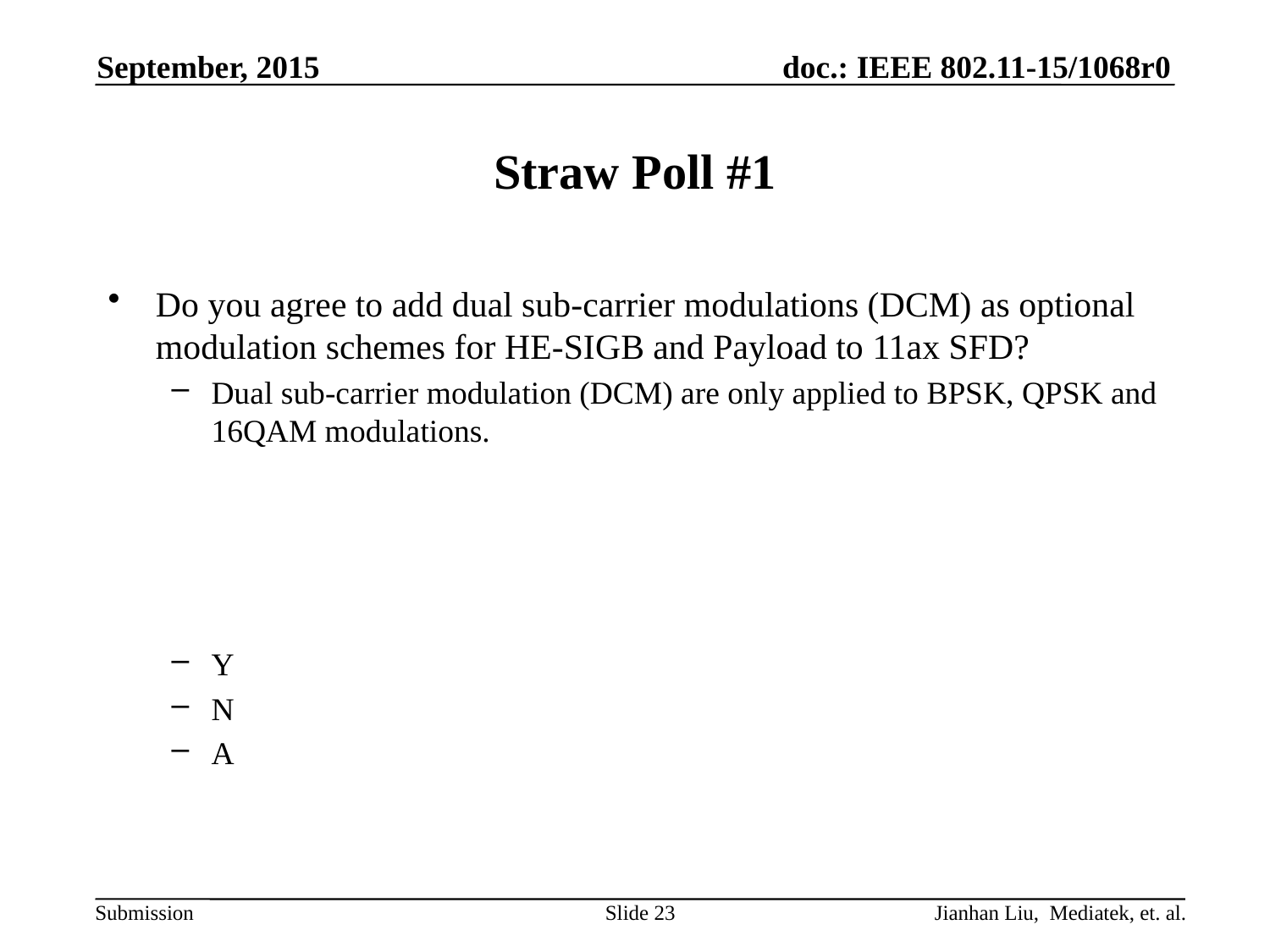

September, 2015
# Straw Poll #1
Do you agree to add dual sub-carrier modulations (DCM) as optional modulation schemes for HE-SIGB and Payload to 11ax SFD?
Dual sub-carrier modulation (DCM) are only applied to BPSK, QPSK and 16QAM modulations.

Y
N
A
Slide 23
Jianhan Liu,  Mediatek, et. al.